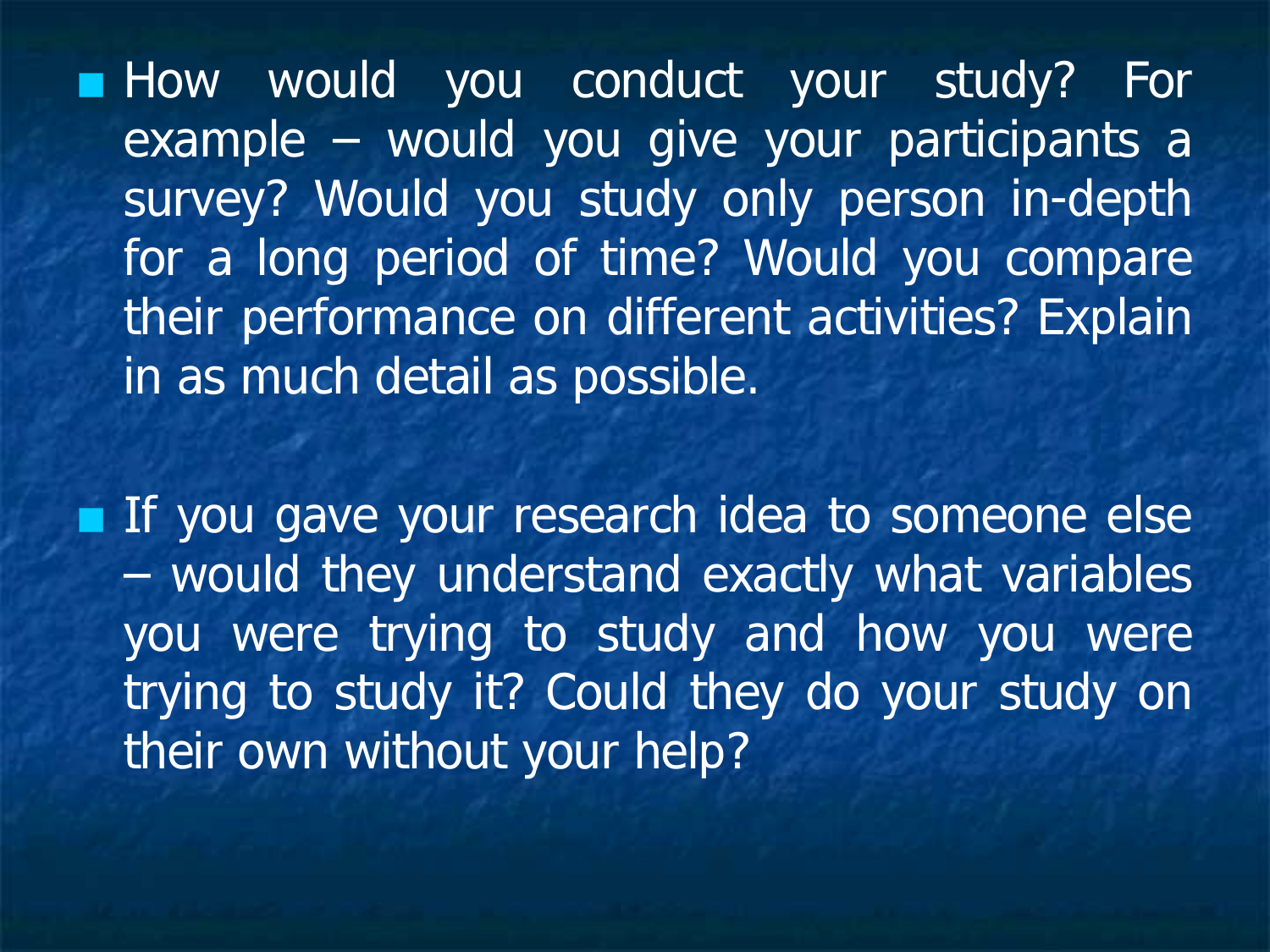

How would you conduct your study? For example – would you give your participants a survey? Would you study only person in-depth for a long period of time? Would you compare their performance on different activities? Explain in as much detail as possible.

If you gave your research idea to someone else – would they understand exactly what variables you were trying to study and how you were trying to study it? Could they do your study on their own without your help?